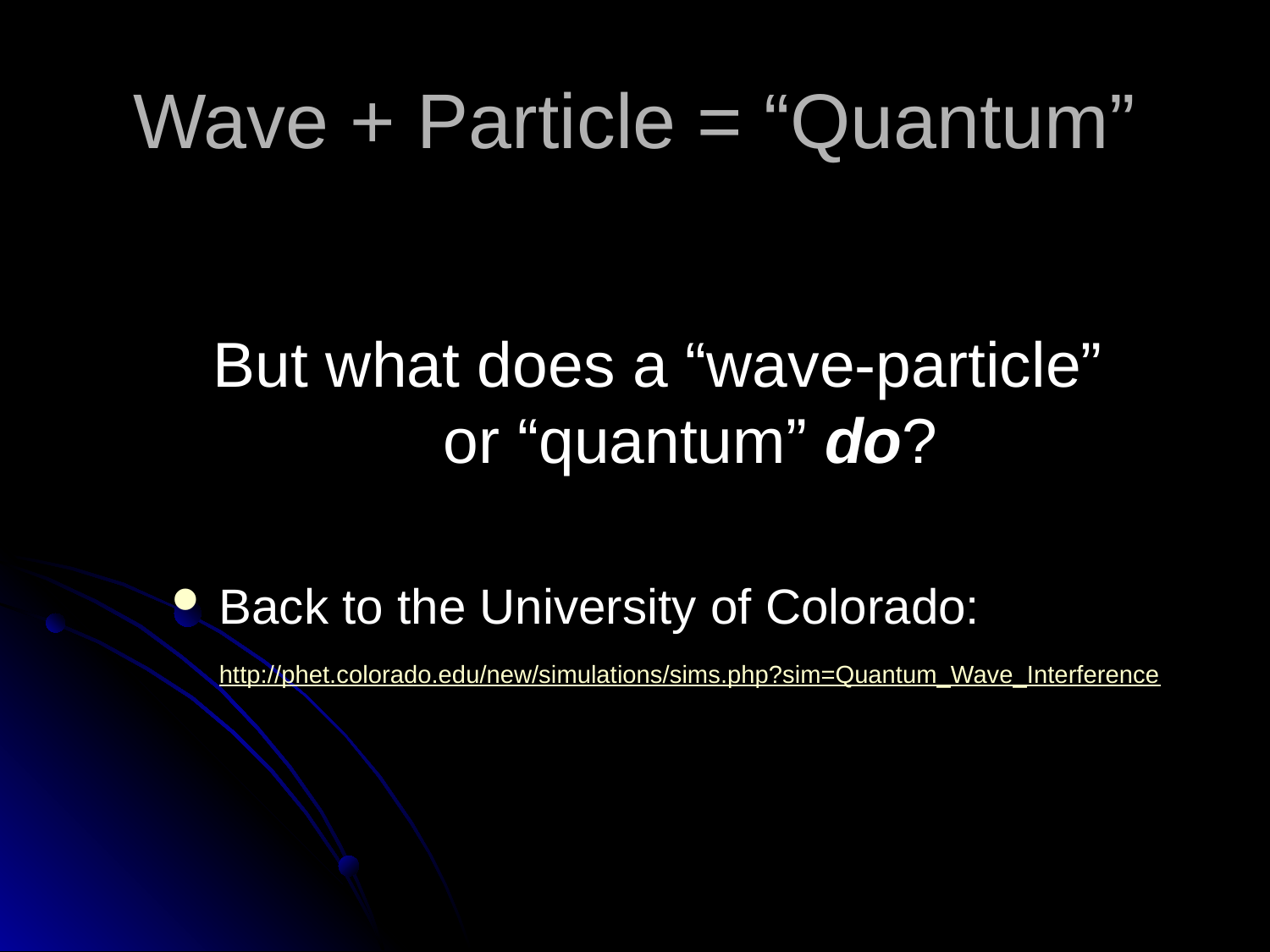

# Wave + Particle = “Quantum”
But what does a “wave-particle”
or “quantum” do?

Back to the University of Colorado:
http://phet.colorado.edu/new/simulations/sims.php?sim=Quantum_Wave_Interference